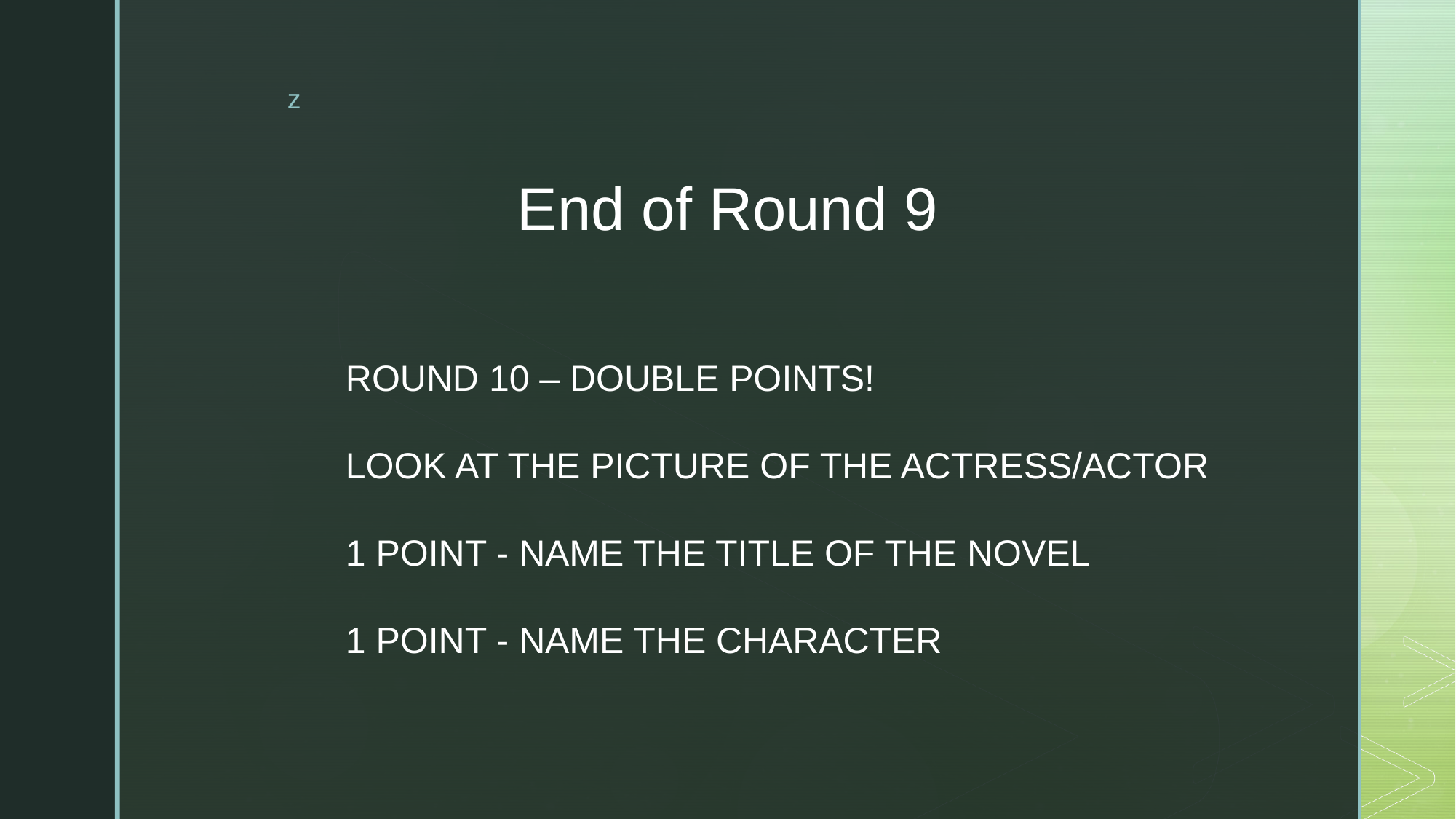

# End of Round 9
ROUND 10 – DOUBLE POINTS!

LOOK AT THE PICTURE OF THE ACTRESS/ACTOR

1 POINT - NAME THE TITLE OF THE NOVEL

1 POINT - NAME THE CHARACTER